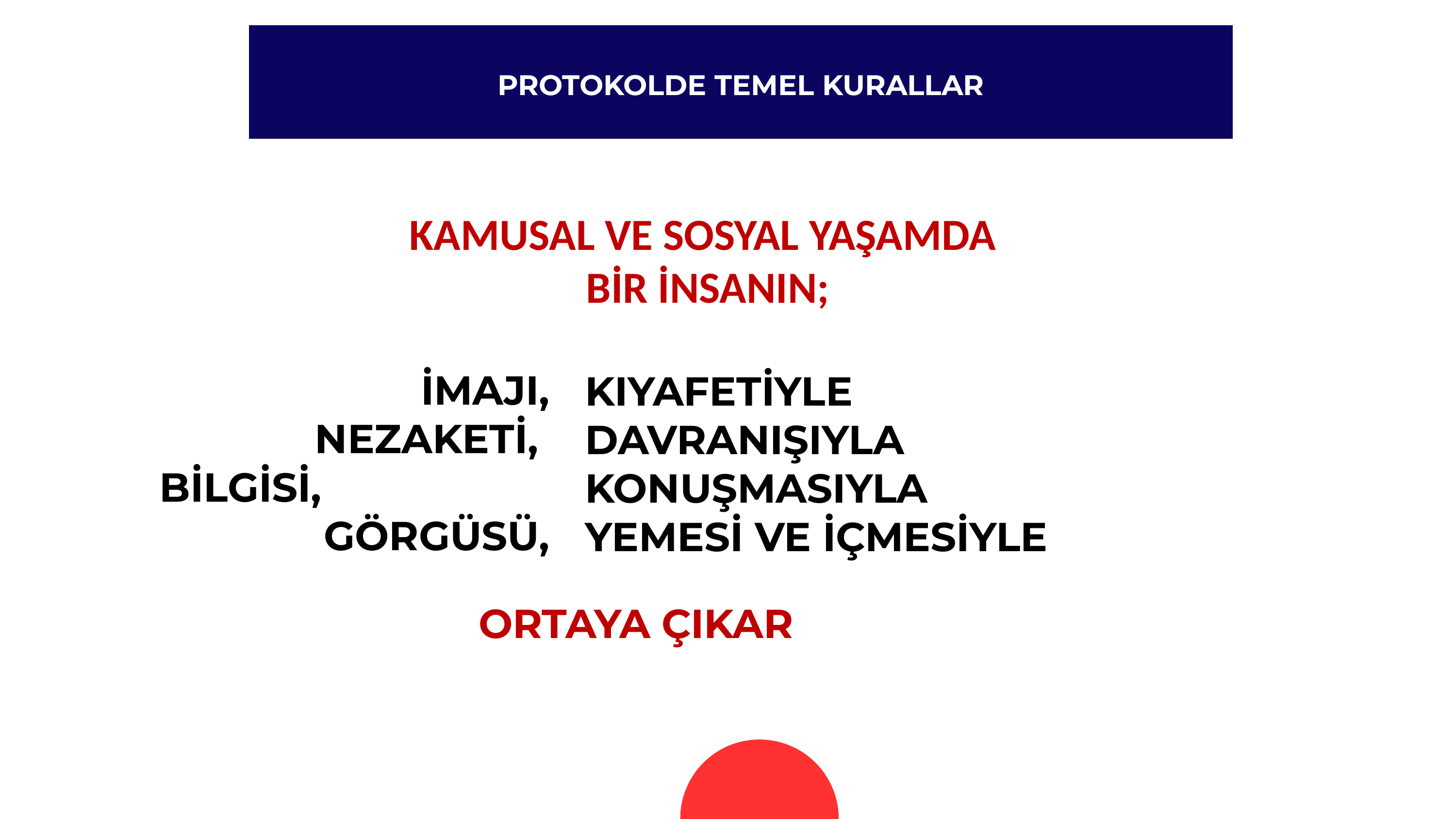

PROTOKOLDE TEMEL KURALLAR
KAMUSAL VE SOSYAL YAŞAMDA
BİR İNSANIN;
İMAJI,
 NEZAKETİ,
BİLGİSİ,
       GÖRGÜSÜ,

KIYAFETİYLE
DAVRANIŞIYLA
KONUŞMASIYLA
YEMESİ VE İÇMESİYLE

ORTAYA ÇIKAR